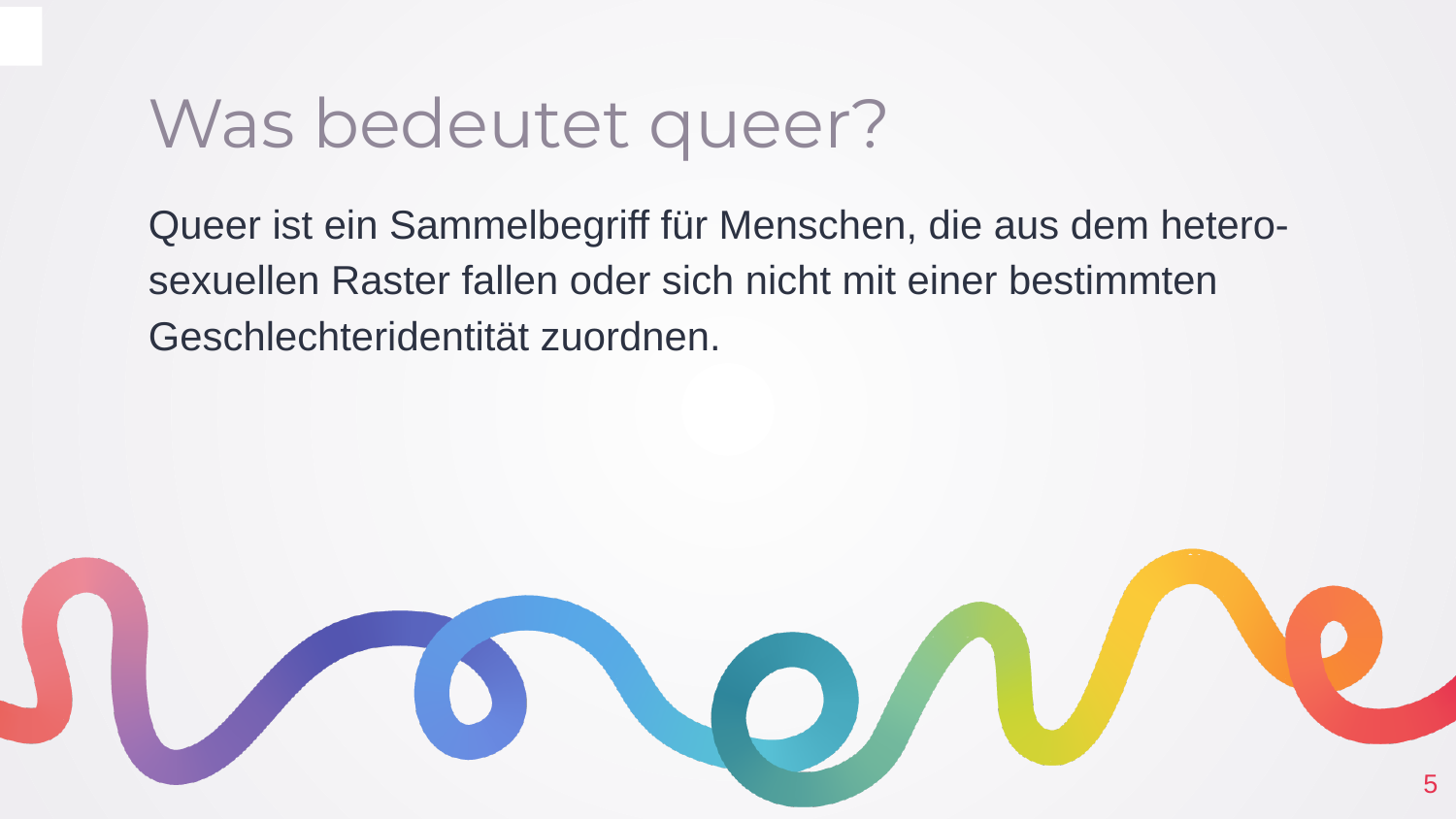

# Was bedeutet queer?
Queer ist ein Sammelbegriff für Menschen, die aus dem hetero-sexuellen Raster fallen oder sich nicht mit einer bestimmten Geschlechteridentität zuordnen.

5